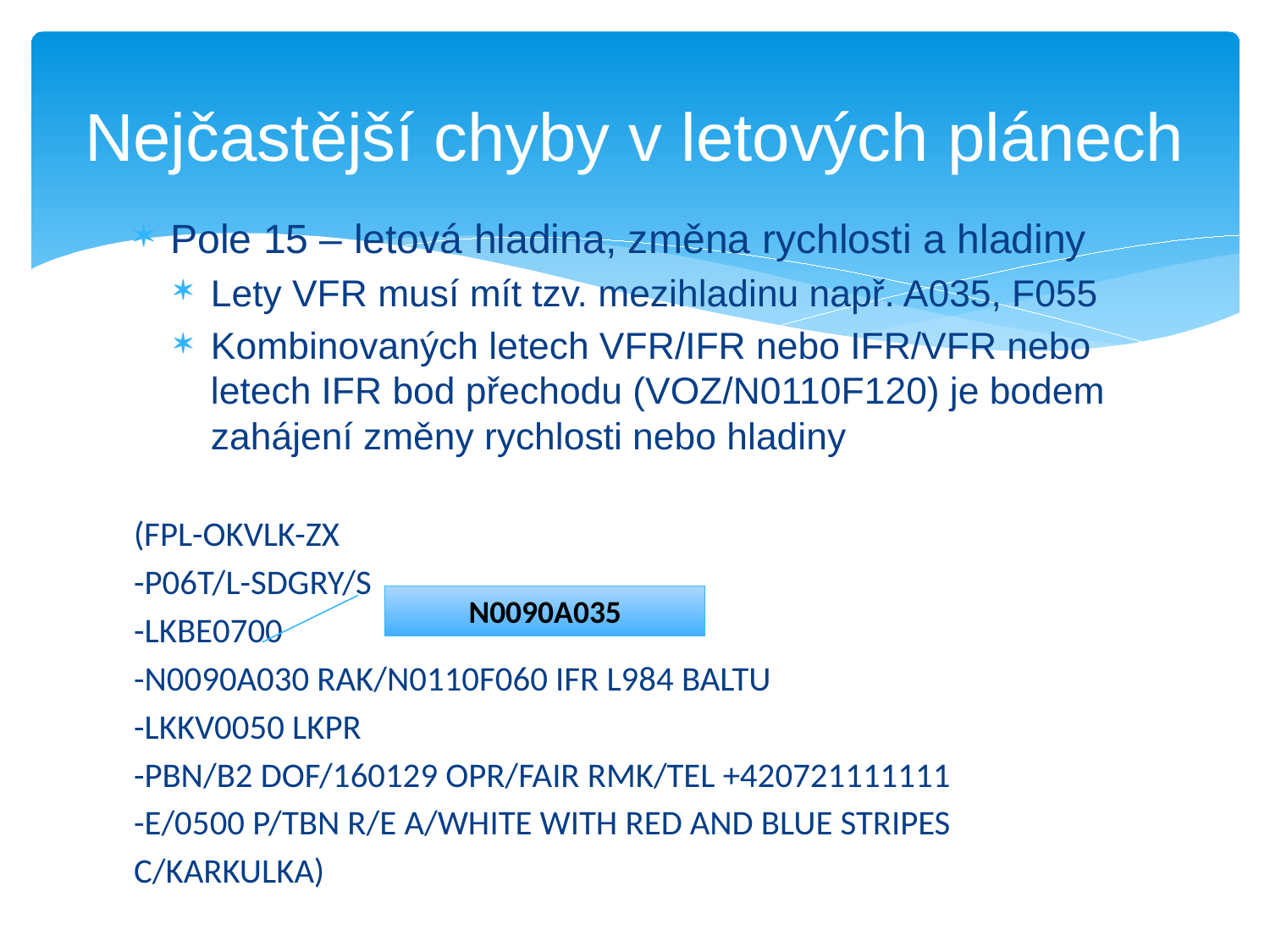

# Nejčastější chyby v letových plánech
Pole 15 – letová hladina, změna rychlosti a hladiny
Lety VFR musí mít tzv. mezihladinu např. A035, F055
Kombinovaných letech VFR/IFR nebo IFR/VFR nebo letech IFR bod přechodu (VOZ/N0110F120) je bodem zahájení změny rychlosti nebo hladiny

(FPL-OKVLK-ZX
-P06T/L-SDGRY/S
-LKBE0700
-N0090A030 RAK/N0110F060 IFR L984 BALTU
-LKKV0050 LKPR
-PBN/B2 DOF/160129 OPR/FAIR RMK/TEL +420721111111
-E/0500 P/TBN R/E A/WHITE WITH RED AND BLUE STRIPES
C/KARKULKA)

N0090A035